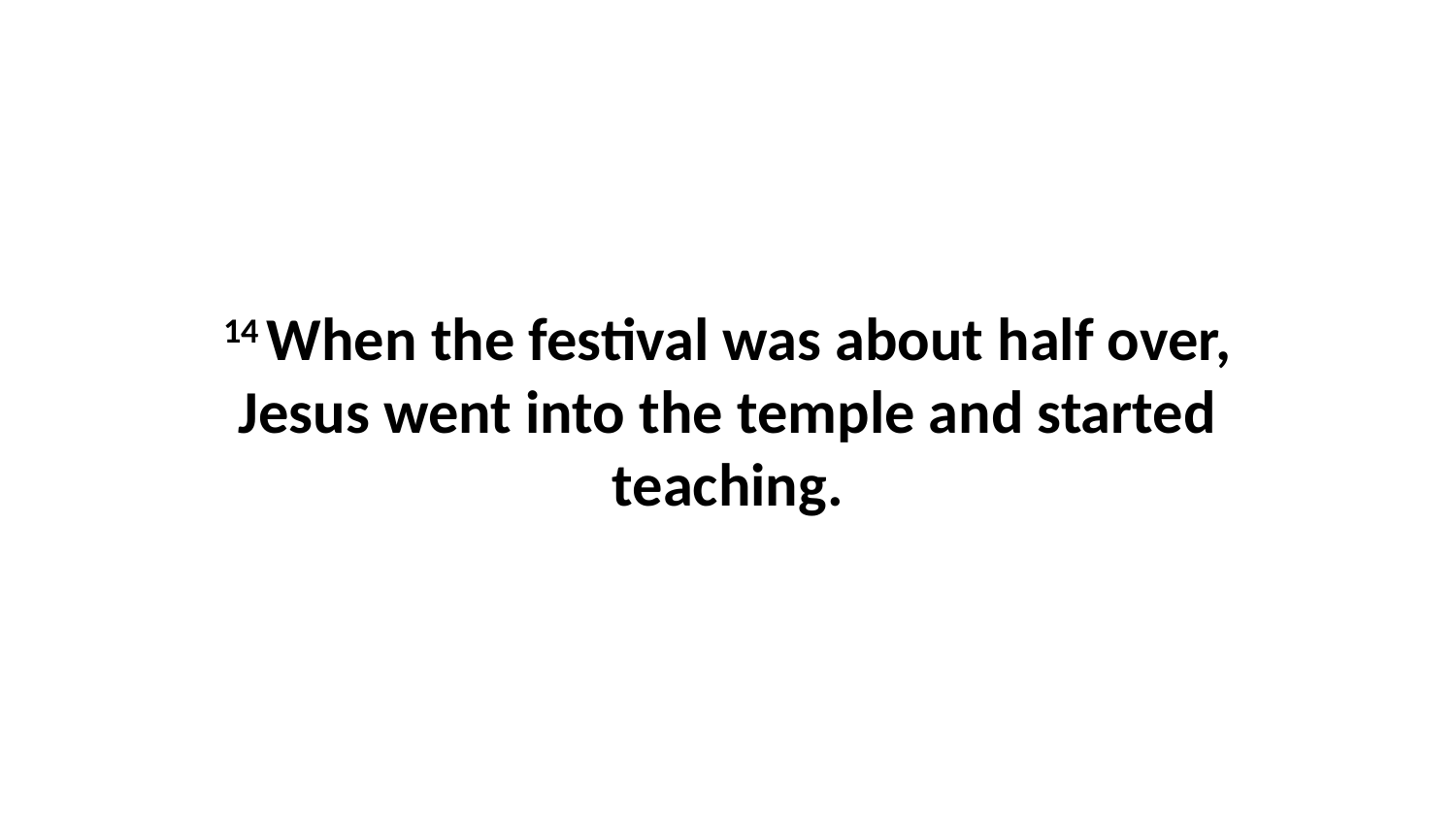

14 When the festival was about half over, Jesus went into the temple and started teaching.